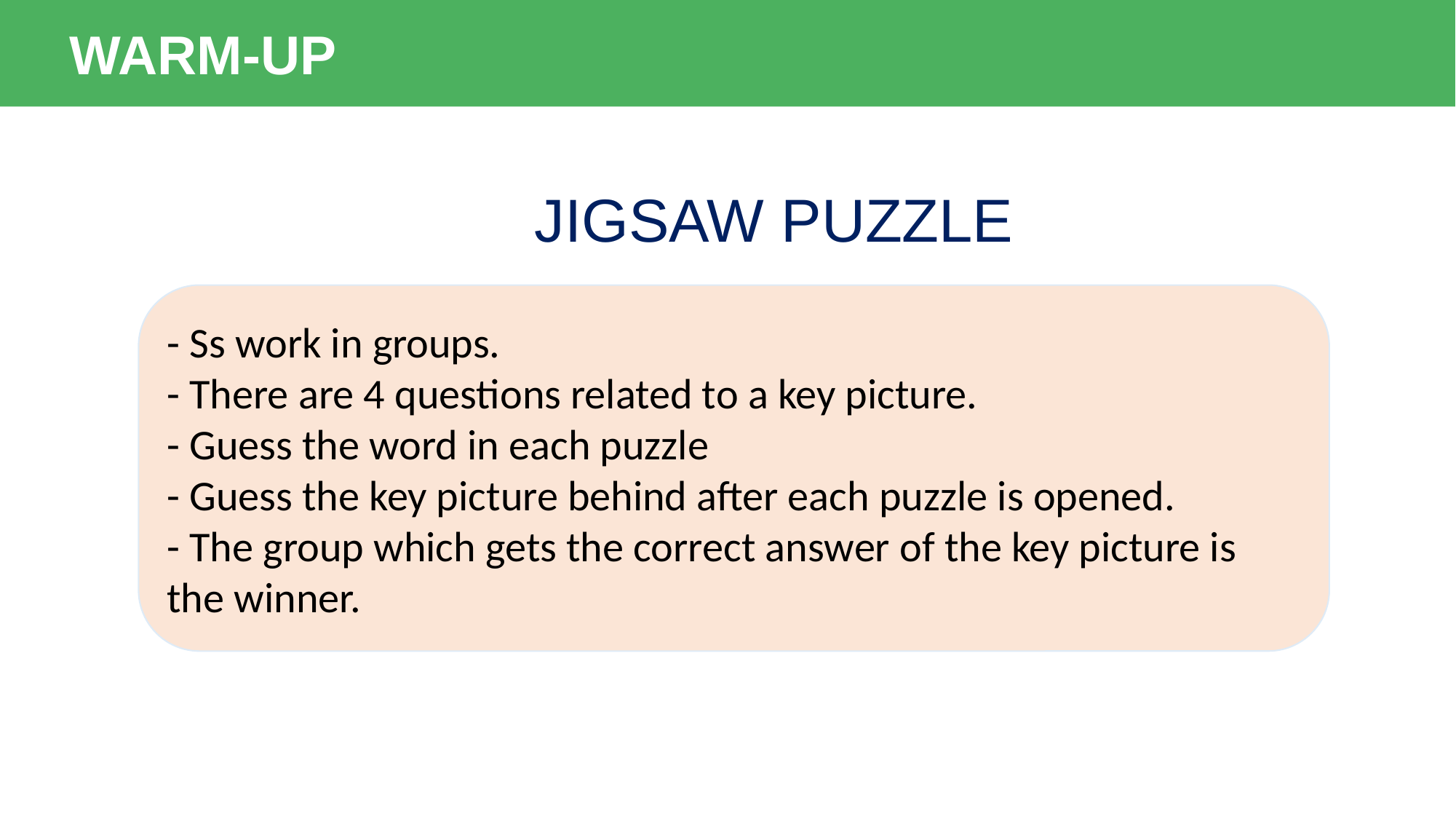

WARM-UP
JIGSAW PUZZLE
- Ss work in groups.
- There are 4 questions related to a key picture.
- Guess the word in each puzzle
- Guess the key picture behind after each puzzle is opened.
- The group which gets the correct answer of the key picture is the winner.